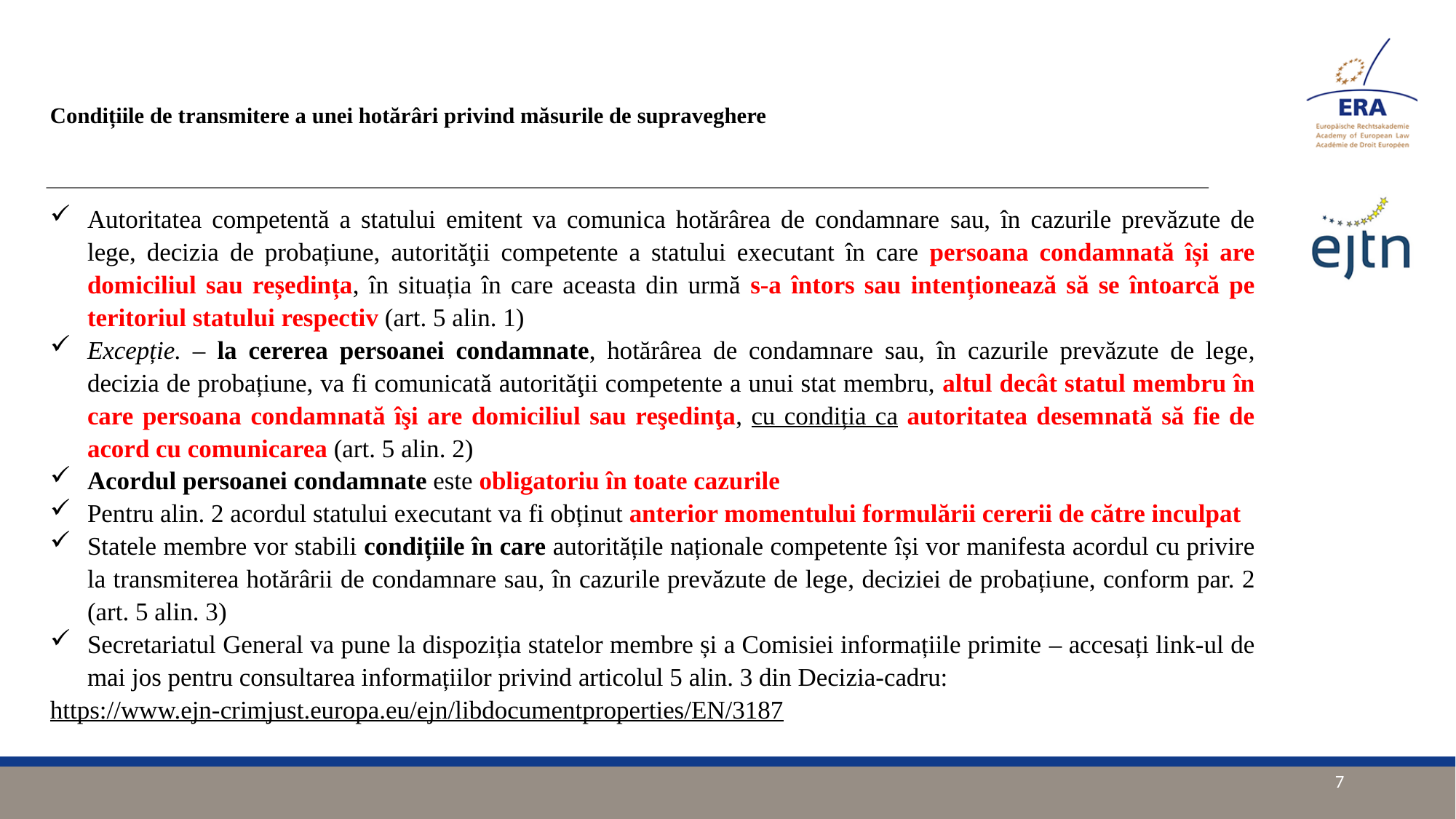

# Condițiile de transmitere a unei hotărâri privind măsurile de supraveghere
Autoritatea competentă a statului emitent va comunica hotărârea de condamnare sau, în cazurile prevăzute de lege, decizia de probațiune, autorităţii competente a statului executant în care persoana condamnată își are domiciliul sau reședința, în situația în care aceasta din urmă s-a întors sau intenționează să se întoarcă pe teritoriul statului respectiv (art. 5 alin. 1)
Excepție. – la cererea persoanei condamnate, hotărârea de condamnare sau, în cazurile prevăzute de lege, decizia de probațiune, va fi comunicată autorităţii competente a unui stat membru, altul decât statul membru în care persoana condamnată îşi are domiciliul sau reşedinţa, cu condiția ca autoritatea desemnată să fie de acord cu comunicarea (art. 5 alin. 2)
Acordul persoanei condamnate este obligatoriu în toate cazurile
Pentru alin. 2 acordul statului executant va fi obținut anterior momentului formulării cererii de către inculpat
Statele membre vor stabili condițiile în care autoritățile naționale competente își vor manifesta acordul cu privire la transmiterea hotărârii de condamnare sau, în cazurile prevăzute de lege, deciziei de probațiune, conform par. 2 (art. 5 alin. 3)
Secretariatul General va pune la dispoziția statelor membre și a Comisiei informațiile primite – accesați link-ul de mai jos pentru consultarea informațiilor privind articolul 5 alin. 3 din Decizia-cadru:
https://www.ejn-crimjust.europa.eu/ejn/libdocumentproperties/EN/3187

7